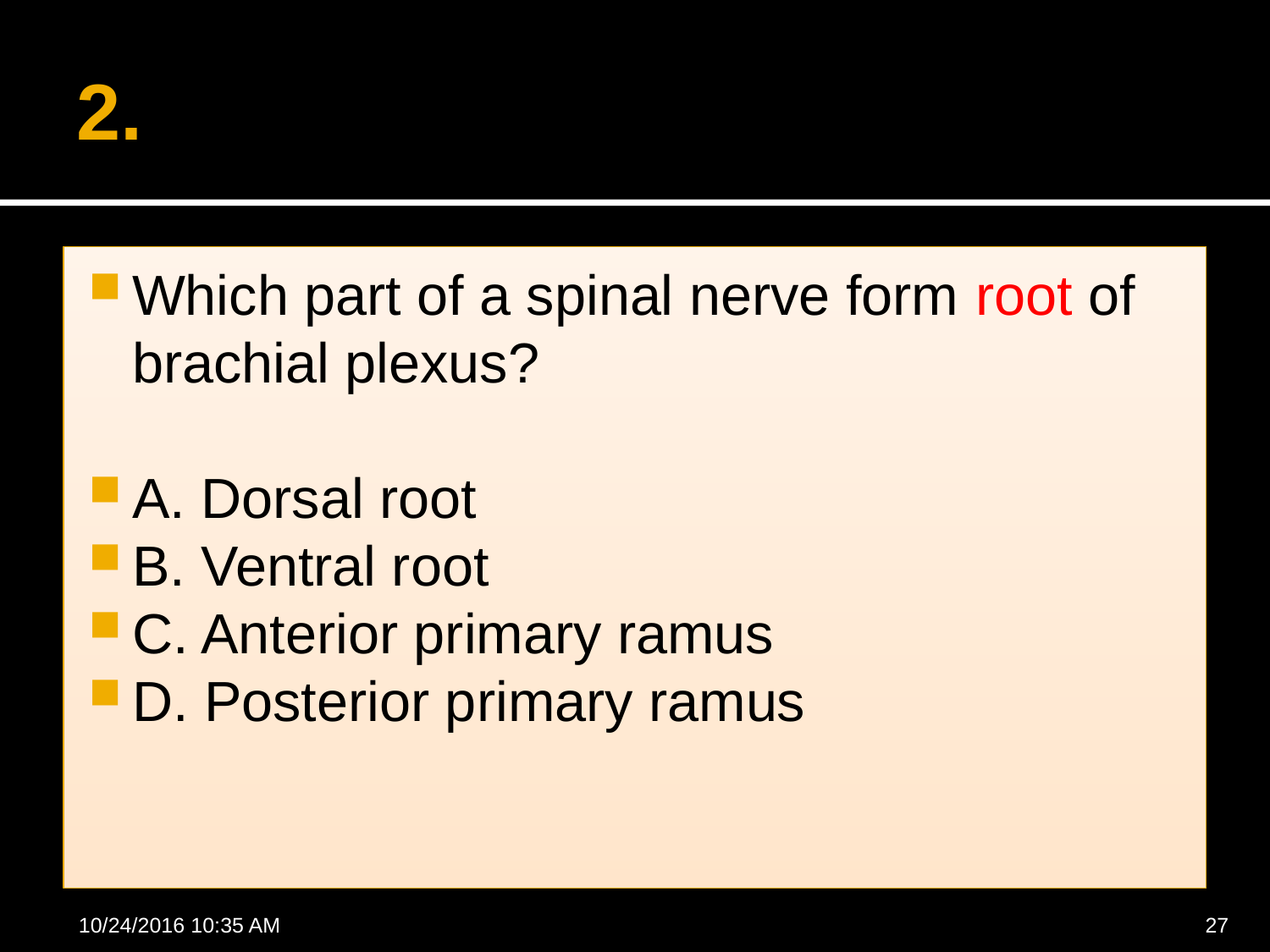

# 2.
Which part of a spinal nerve form root of brachial plexus?

A. Dorsal root
B. Ventral root
C. Anterior primary ramus
D. Posterior primary ramus
10/24/2016 10:35 AM
27